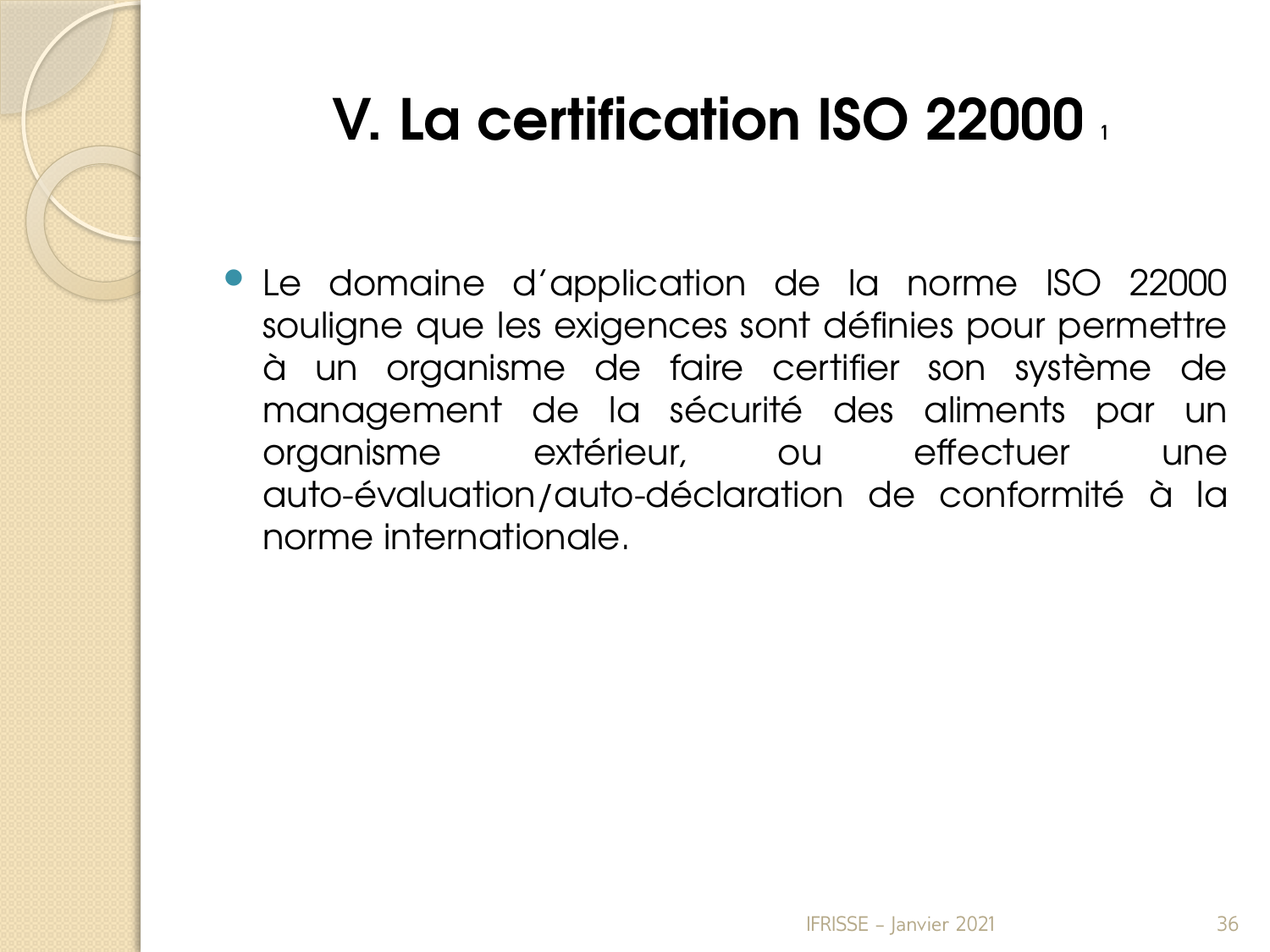

# V. La certification ISO 22000 1

Le domaine d’application de la norme ISO 22000 souligne que les exigences sont définies pour permettre à un organisme de faire certifier son système de management de la sécurité des aliments par un organisme extérieur, ou effectuer une auto-évaluation/auto-déclaration de conformité à la norme internationale.

IFRISSE – Janvier 2021
36